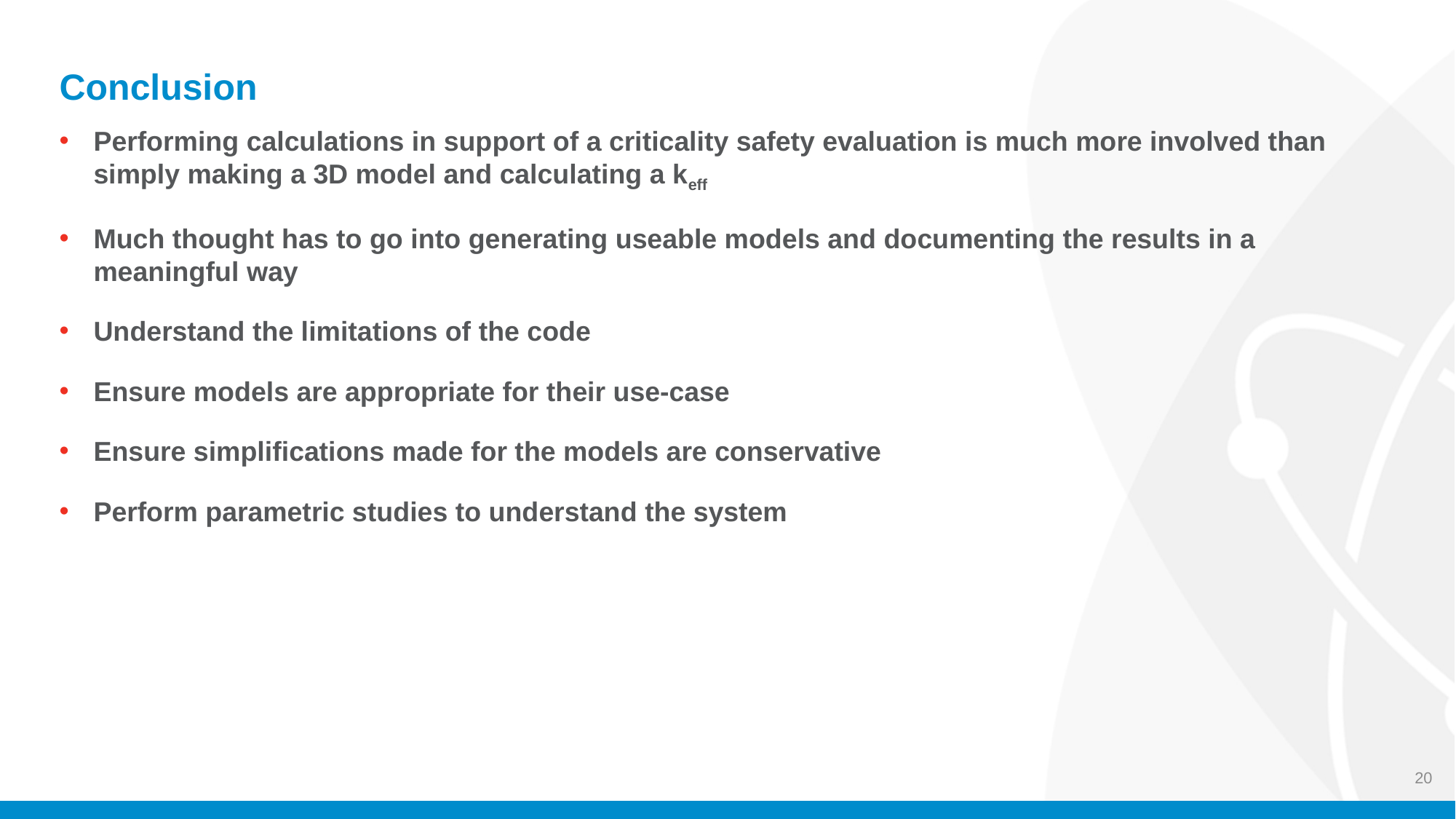

# Conclusion
Performing calculations in support of a criticality safety evaluation is much more involved than simply making a 3D model and calculating a keff
Much thought has to go into generating useable models and documenting the results in a meaningful way
Understand the limitations of the code
Ensure models are appropriate for their use-case
Ensure simplifications made for the models are conservative
Perform parametric studies to understand the system

20